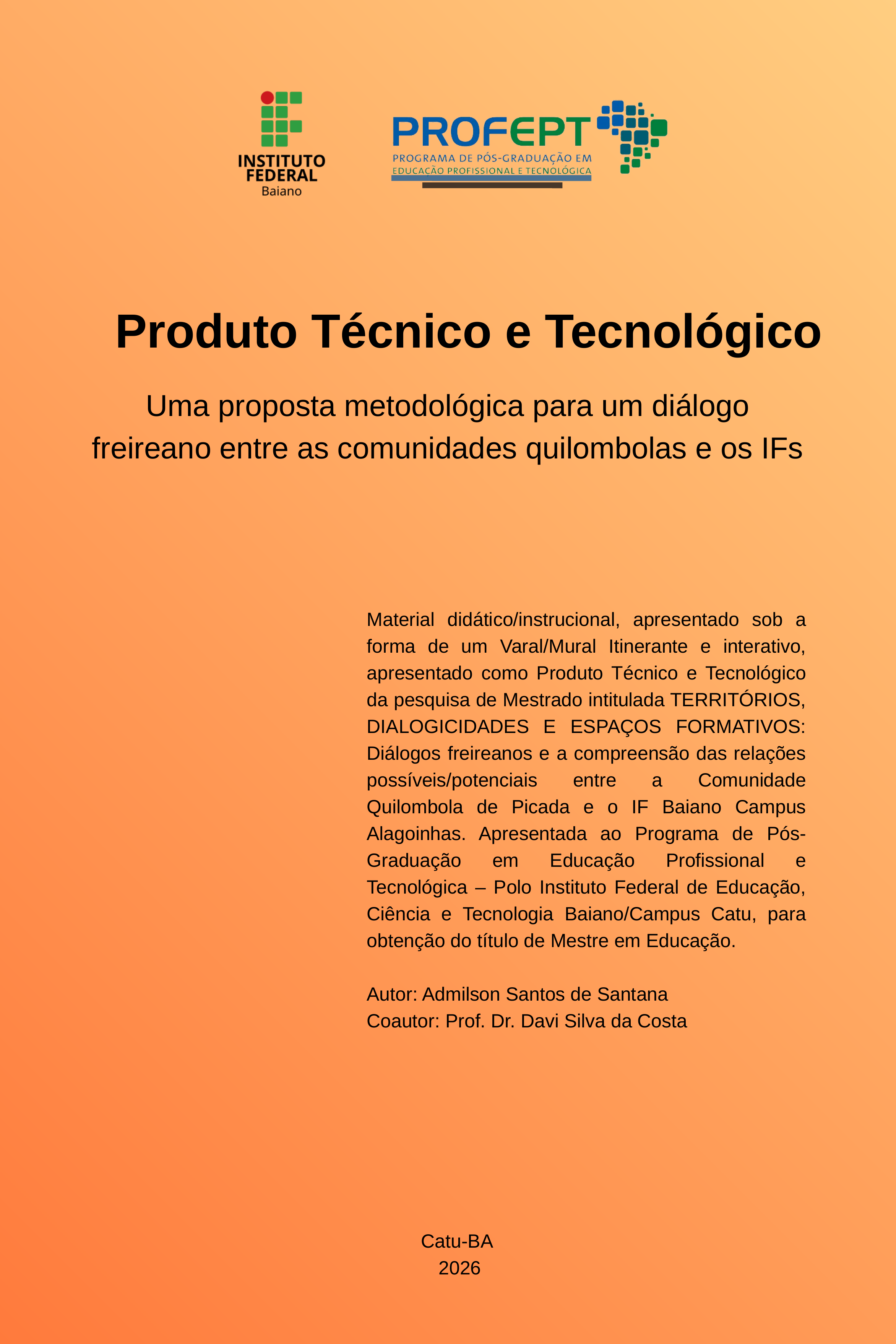

Produto Técnico e Tecnológico
Uma proposta metodológica para um diálogo freireano entre as comunidades quilombolas e os IFs
Material didático/instrucional, apresentado sob a forma de um Varal/Mural Itinerante e interativo, apresentado como Produto Técnico e Tecnológico da pesquisa de Mestrado intitulada TERRITÓRIOS, DIALOGICIDADES E ESPAÇOS FORMATIVOS: Diálogos freireanos e a compreensão das relações possíveis/potenciais entre a Comunidade Quilombola de Picada e o IF Baiano Campus Alagoinhas. Apresentada ao Programa de Pós-Graduação em Educação Profissional e Tecnológica – Polo Instituto Federal de Educação, Ciência e Tecnologia Baiano/Campus Catu, para obtenção do título de Mestre em Educação.

Autor: Admilson Santos de Santana
Coautor: Prof. Dr. Davi Silva da Costa

Catu-BA
 2026